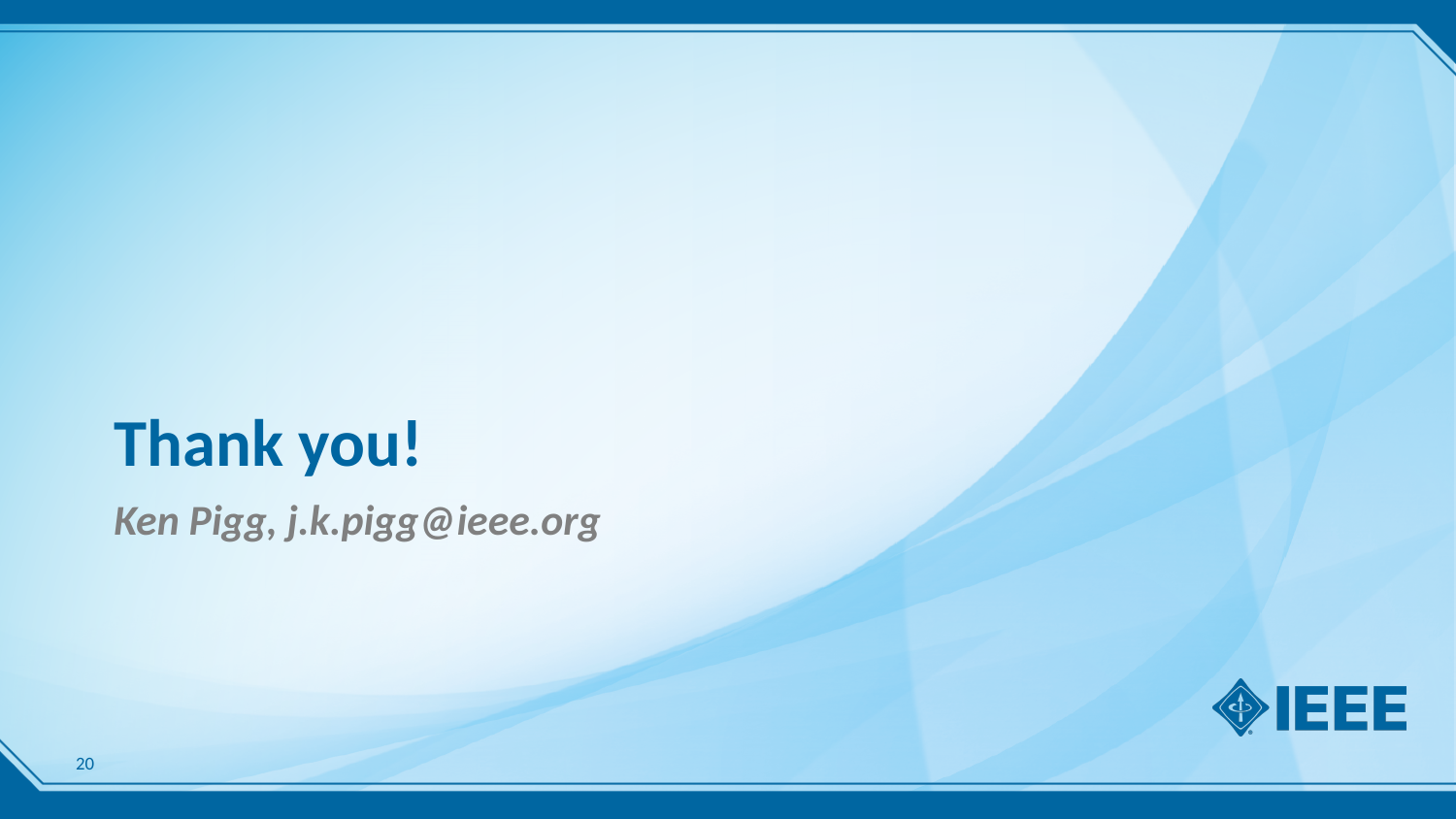

# Thank you!
Ken Pigg, j.k.pigg@ieee.org
20